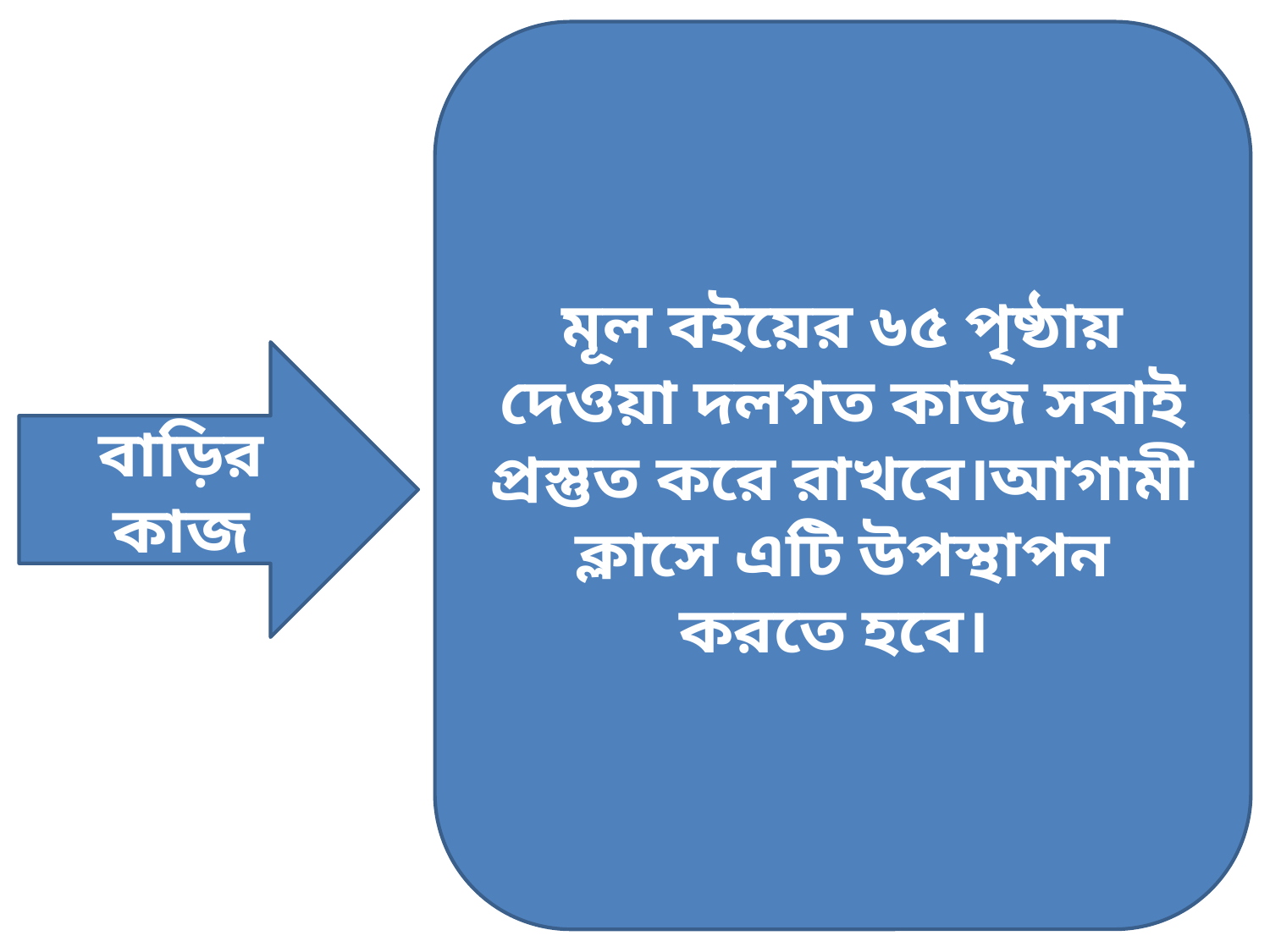

মূল বইয়ের ৬৫ পৃষ্ঠায় দেওয়া দলগত কাজ সবাই প্রস্তুত করে রাখবে।আগামী ক্লাসে এটি উপস্থাপন করতে হবে।
বাড়ির কাজ